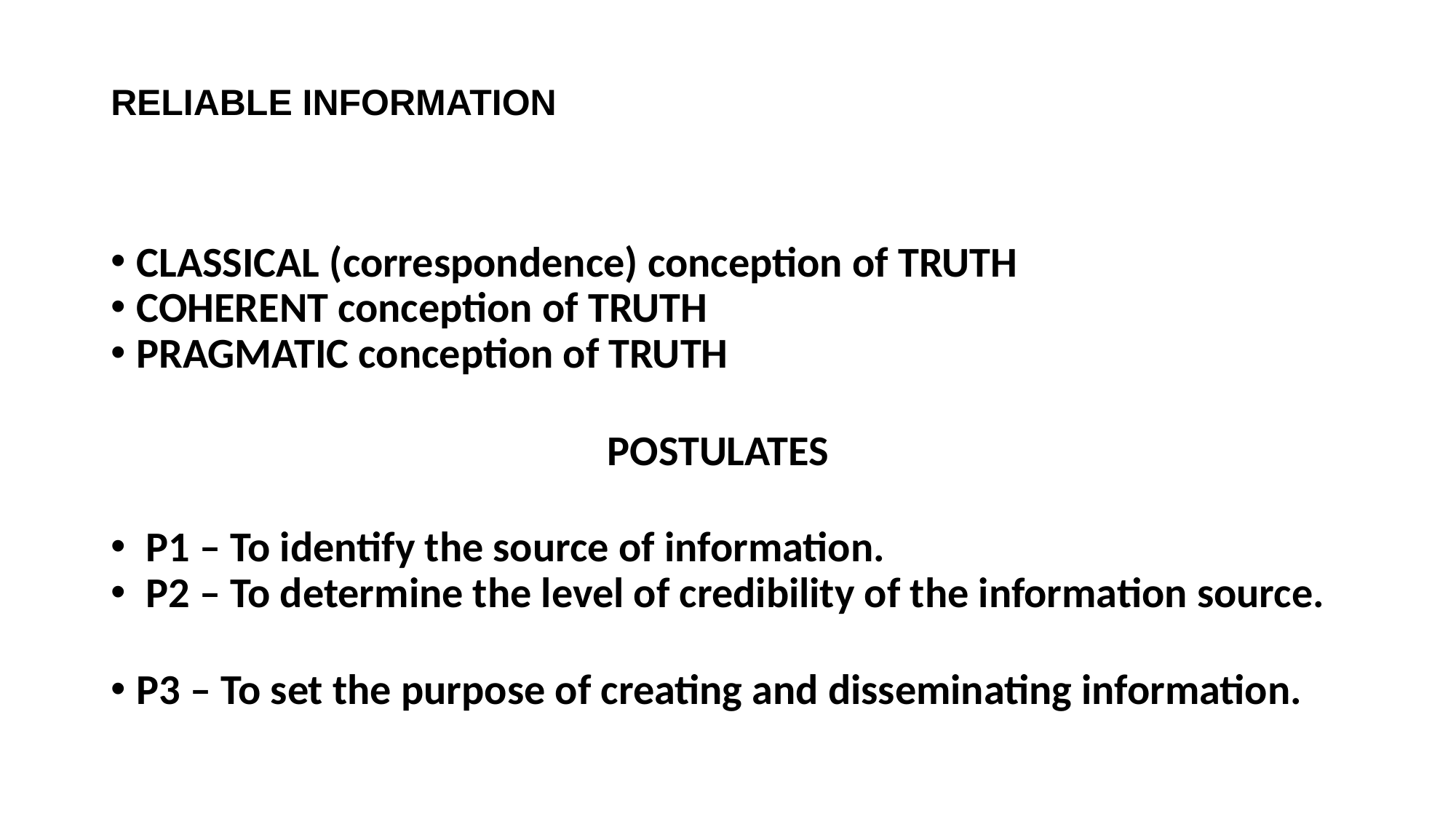

RELIABLE INFORMATION

CLASSICAL (correspondence) conception of TRUTH
COHERENT conception of TRUTH
PRAGMATIC conception of TRUTH

POSTULATES

 P1 – To identify the source of information.
 P2 – To determine the level of credibility of the information source.

P3 – To set the purpose of creating and disseminating information.